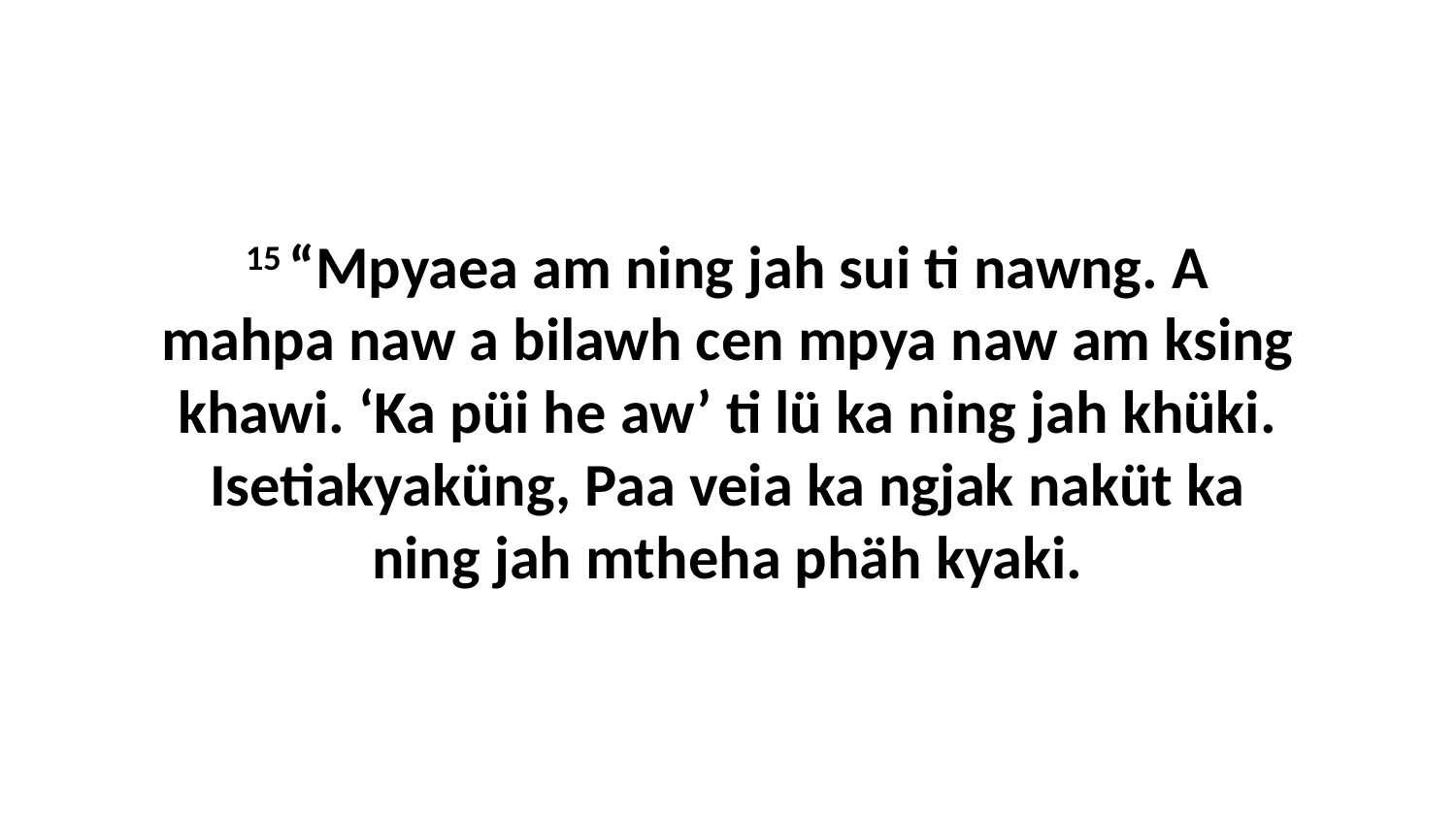

15 “Mpyaea am ning jah sui ti nawng. A mahpa naw a bilawh cen mpya naw am ksing khawi. ‘Ka püi he aw’ ti lü ka ning jah khüki. Isetiakyaküng, Paa veia ka ngjak naküt ka ning jah mtheha phäh kyaki.